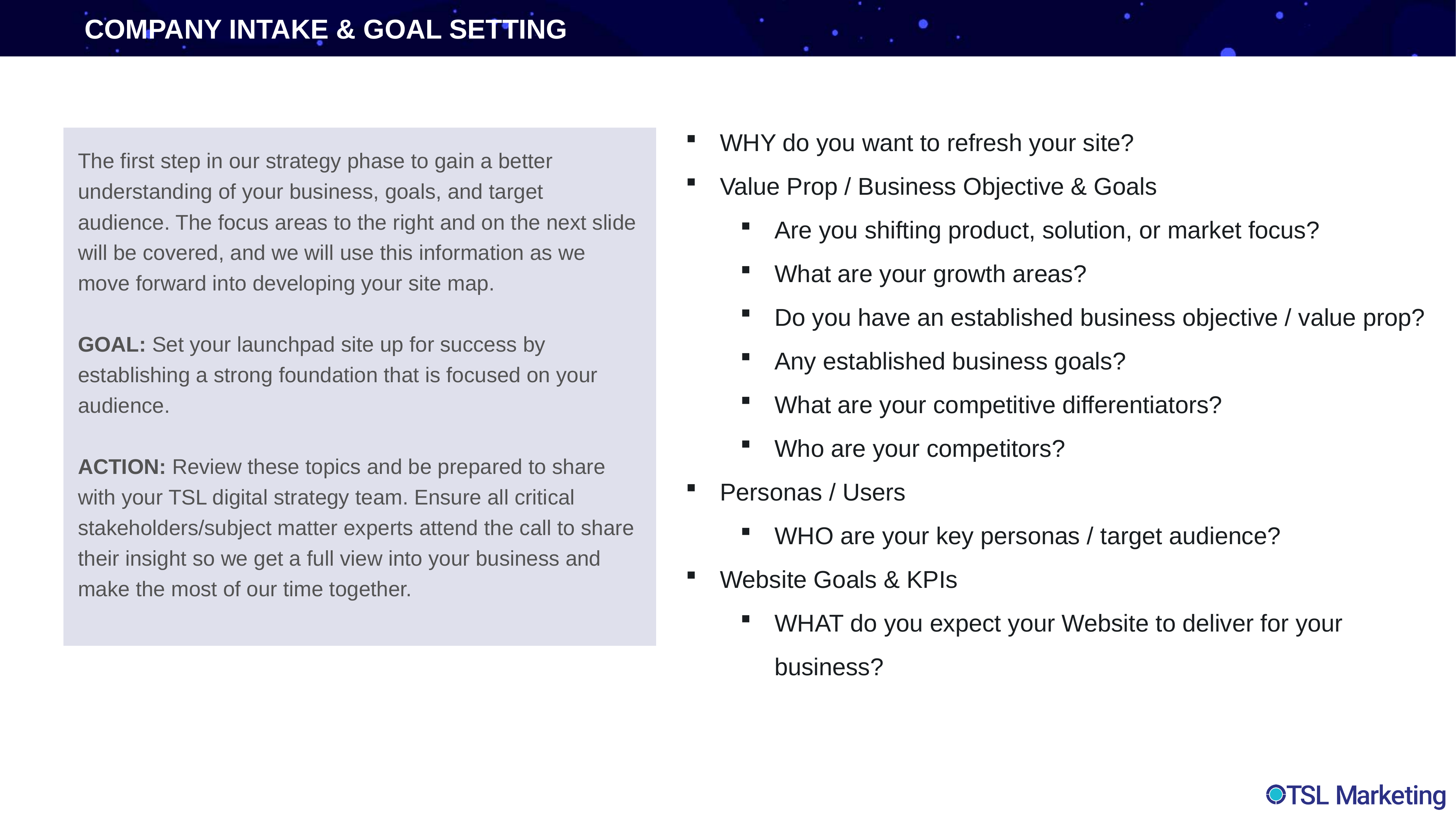

COMPANY INTAKE & GOAL SETTING
WHY do you want to refresh your site?
Value Prop / Business Objective & Goals
Are you shifting product, solution, or market focus?
What are your growth areas?
Do you have an established business objective / value prop?
Any established business goals?
What are your competitive differentiators?
Who are your competitors?
Personas / Users
WHO are your key personas / target audience?
Website Goals & KPIs
WHAT do you expect your Website to deliver for your business?
The first step in our strategy phase to gain a better understanding of your business, goals, and target audience. The focus areas to the right and on the next slide will be covered, and we will use this information as we move forward into developing your site map.

GOAL: Set your launchpad site up for success by establishing a strong foundation that is focused on your audience.

ACTION: Review these topics and be prepared to share with your TSL digital strategy team. Ensure all critical stakeholders/subject matter experts attend the call to share their insight so we get a full view into your business and make the most of our time together.